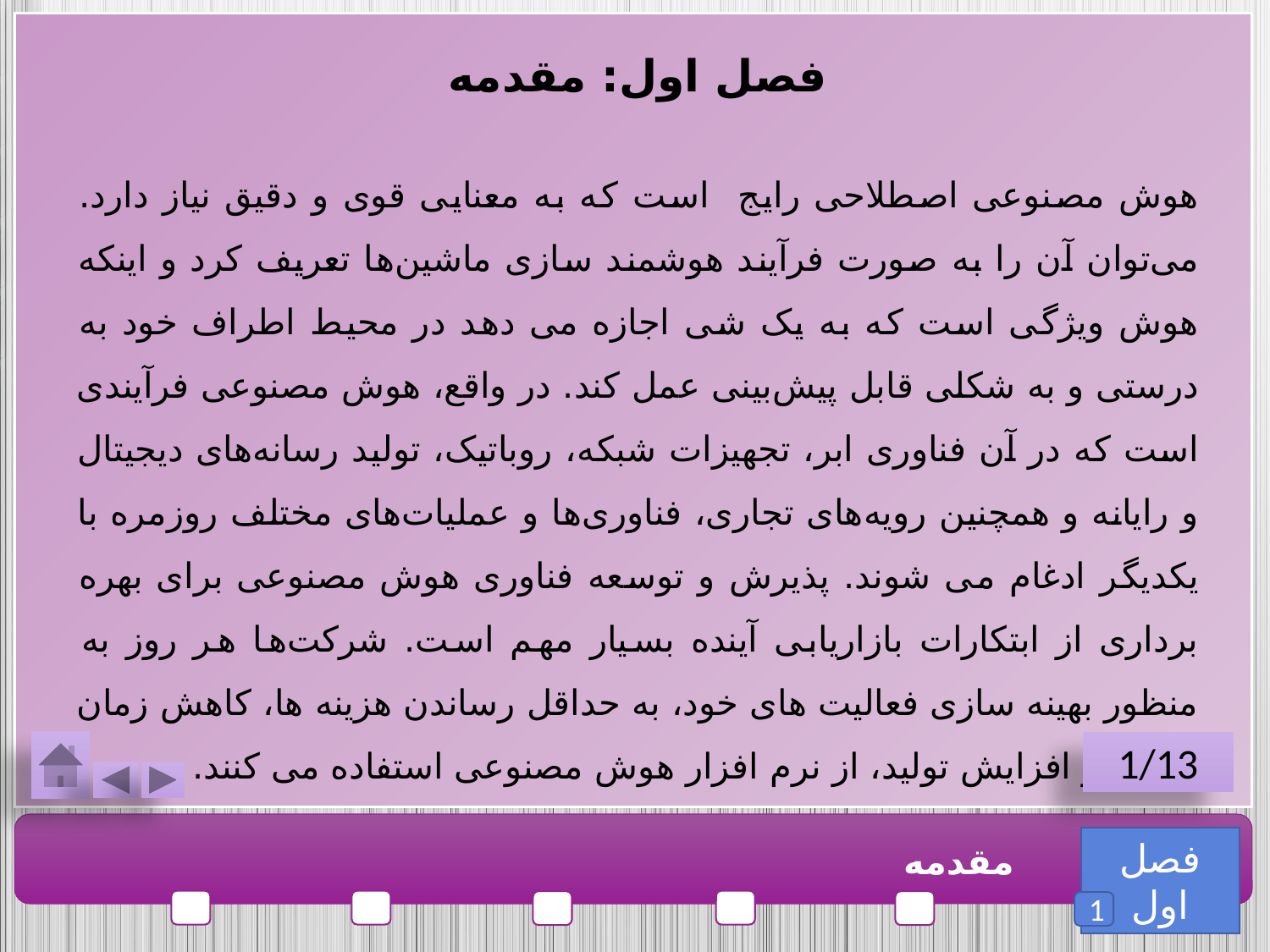

فصل اول: مقدمه

هوش مصنوعی اصطلاحی رایج  است که به معنایی قوی و دقیق نیاز دارد. می‌توان آن را به صورت فرآیند هوشمند سازی ماشین‌ها تعریف کرد و اینکه هوش ویژگی است که به یک شی اجازه می‌ دهد در محیط اطراف خود به درستی و به شکلی قابل پیش‌بینی عمل کند. در واقع، هوش مصنوعی فرآیندی است که در آن فناوری ابر، تجهیزات شبکه، روباتیک، تولید رسانه‌های دیجیتال و رایانه و همچنین رویه‌های تجاری، فناوری‌ها و عملیات‌های مختلف روزمره با یکدیگر ادغام می شوند. پذیرش و توسعه فناوری هوش مصنوعی برای بهره برداری از ابتکارات بازاریابی آینده بسیار مهم است. شرکت‌ها هر روز به منظور بهینه سازی فعالیت های خود، به حداقل رساندن هزینه ها، کاهش زمان تحویل و افزایش تولید، از نرم افزار هوش مصنوعی استفاده می کنند.

1/13

فصل اول
مقدمه

1